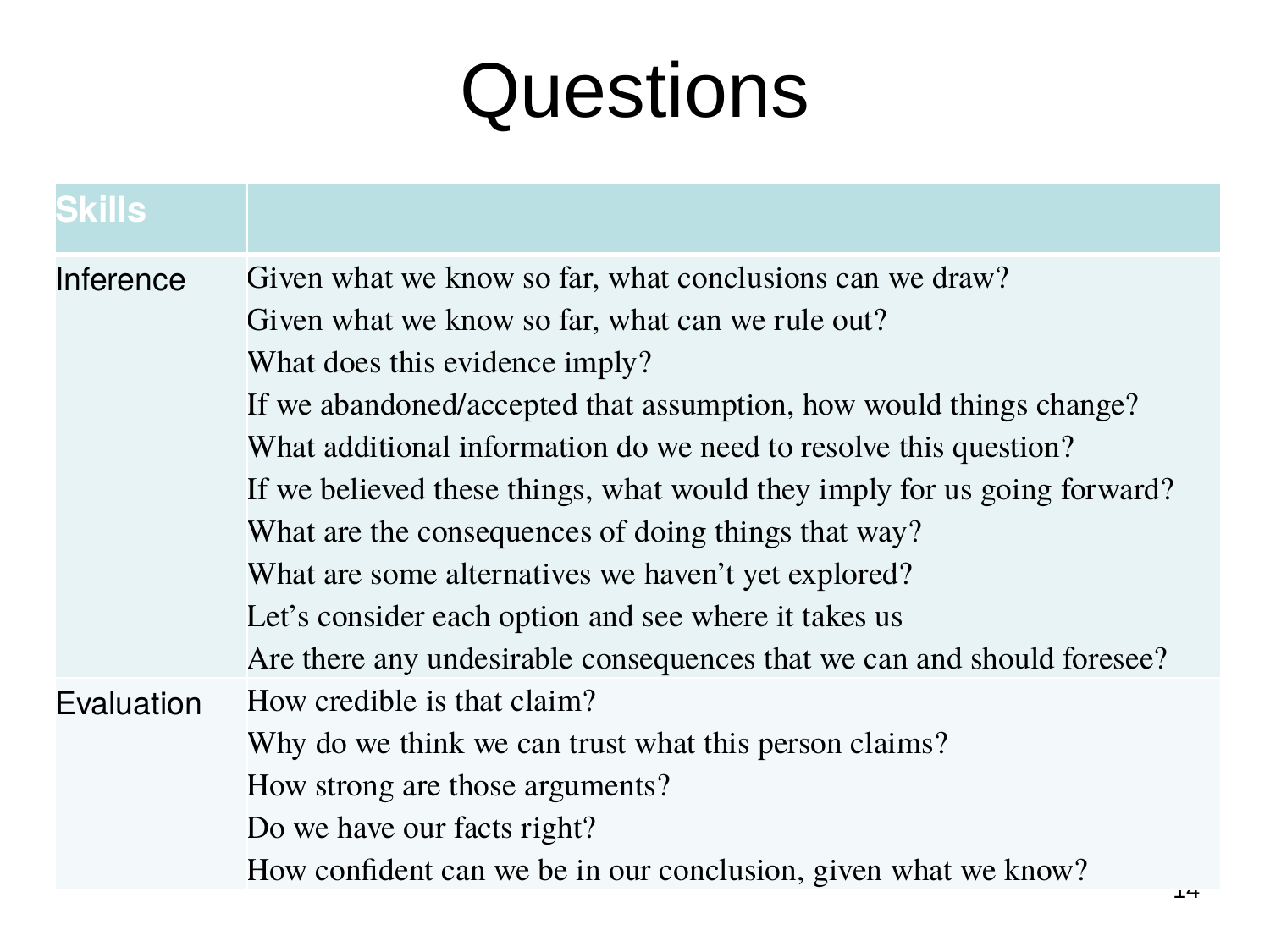

Questions
| Skills |  |
| --- | --- |
| Inference | Given what we know so far, what conclusions can we draw? Given what we know so far, what can we rule out? What does this evidence imply? If we abandoned/accepted that assumption, how would things change? What additional information do we need to resolve this question? If we believed these things, what would they imply for us going forward? What are the consequences of doing things that way? What are some alternatives we haven’t yet explored? Let’s consider each option and see where it takes us Are there any undesirable consequences that we can and should foresee? |
| Evaluation | How credible is that claim? Why do we think we can trust what this person claims? How strong are those arguments? Do we have our facts right? How confident can we be in our conclusion, given what we know? |

14